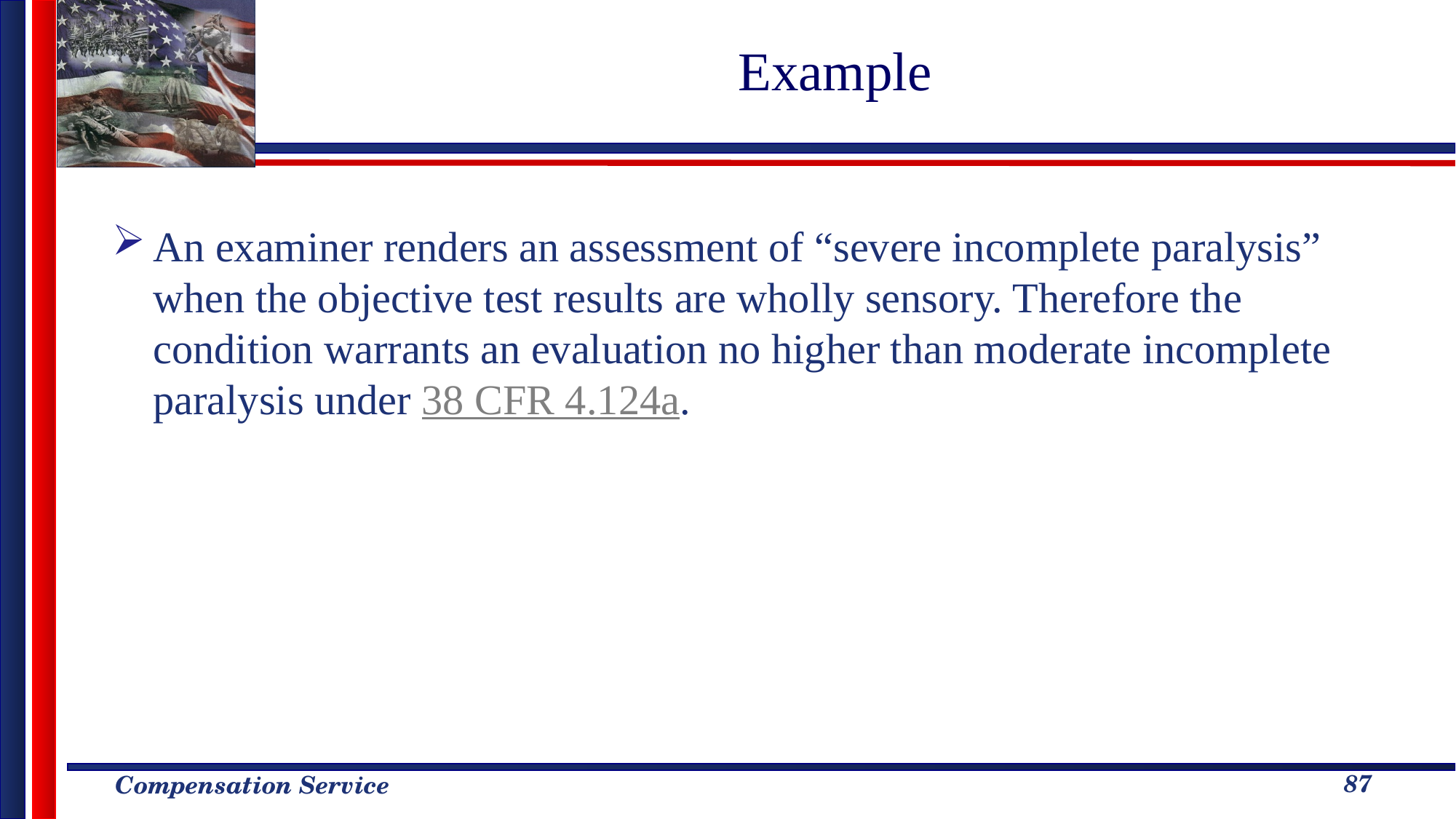

# Example
An examiner renders an assessment of “severe incomplete paralysis” when the objective test results are wholly sensory. Therefore the condition warrants an evaluation no higher than moderate incomplete paralysis under 38 CFR 4.124a.
87